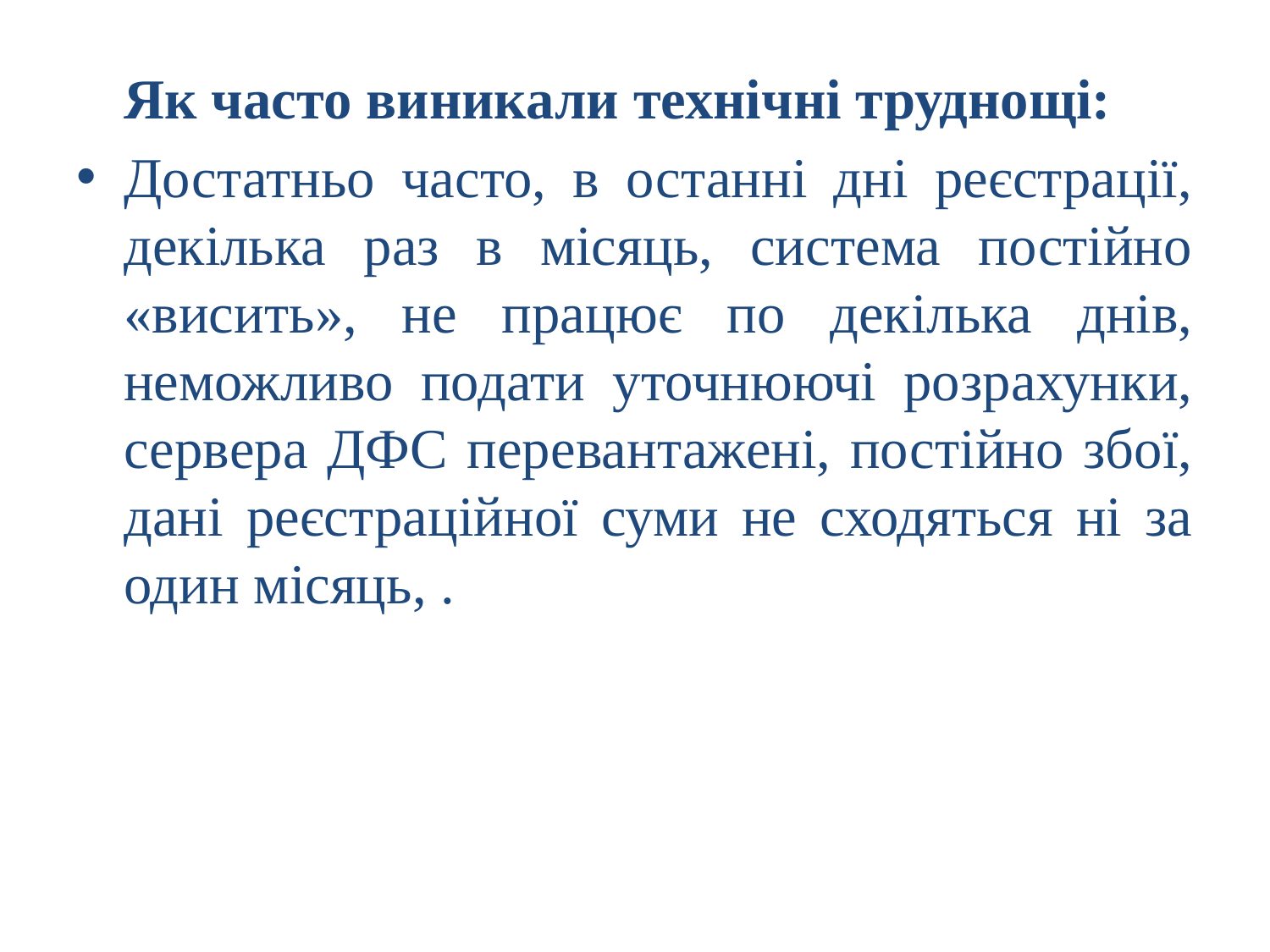

Як часто виникали технічні труднощі:
Достатньо часто, в останні дні реєстрації, декілька раз в місяць, система постійно «висить», не працює по декілька днів, неможливо подати уточнюючі розрахунки, сервера ДФС перевантажені, постійно збої, дані реєстраційної суми не сходяться ні за один місяць, .